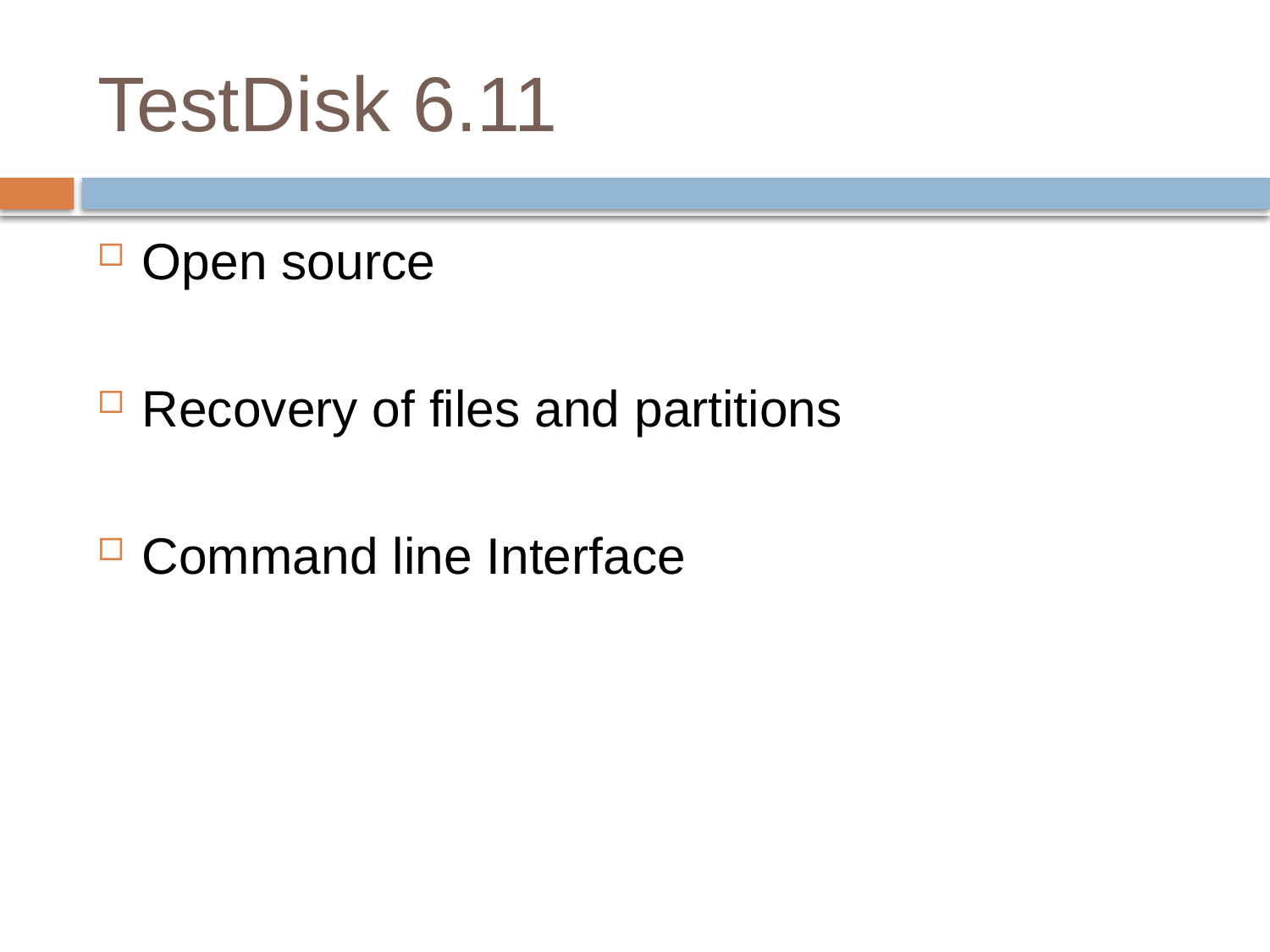

# TestDisk 6.11
Open source

Recovery of files and partitions

Command line Interface